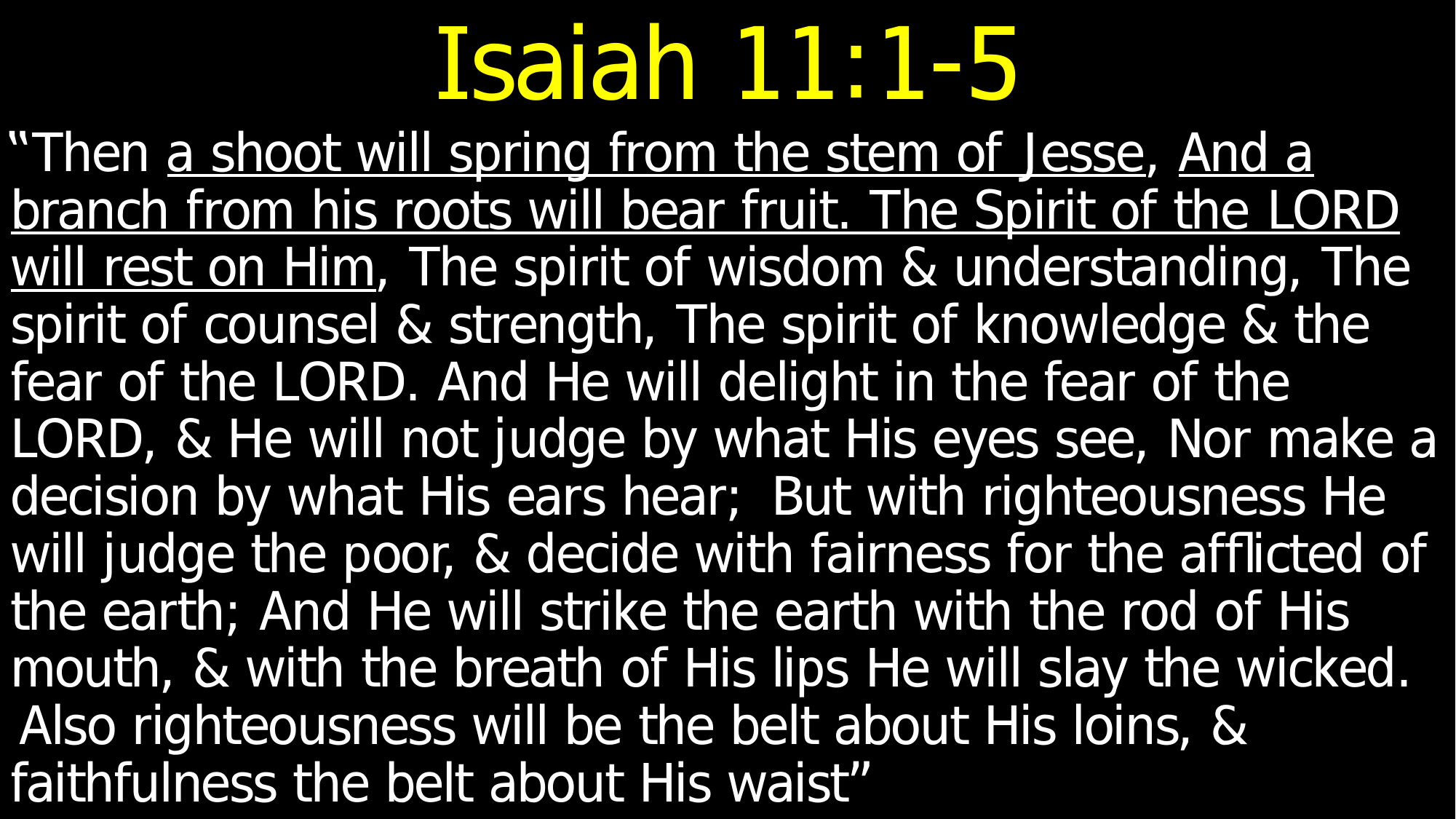

# Isaiah 11:1-5
“Then a shoot will spring from the stem of Jesse, And a branch from his roots will bear fruit. The Spirit of the Lord will rest on Him, The spirit of wisdom & understanding, The spirit of counsel & strength, The spirit of knowledge & the fear of the Lord. And He will delight in the fear of the Lord, & He will not judge by what His eyes see, Nor make a decision by what His ears hear;  But with righteousness He will judge the poor, & decide with fairness for the afflicted of the earth; And He will strike the earth with the rod of His mouth, & with the breath of His lips He will slay the wicked.  Also righteousness will be the belt about His loins, & faithfulness the belt about His waist”